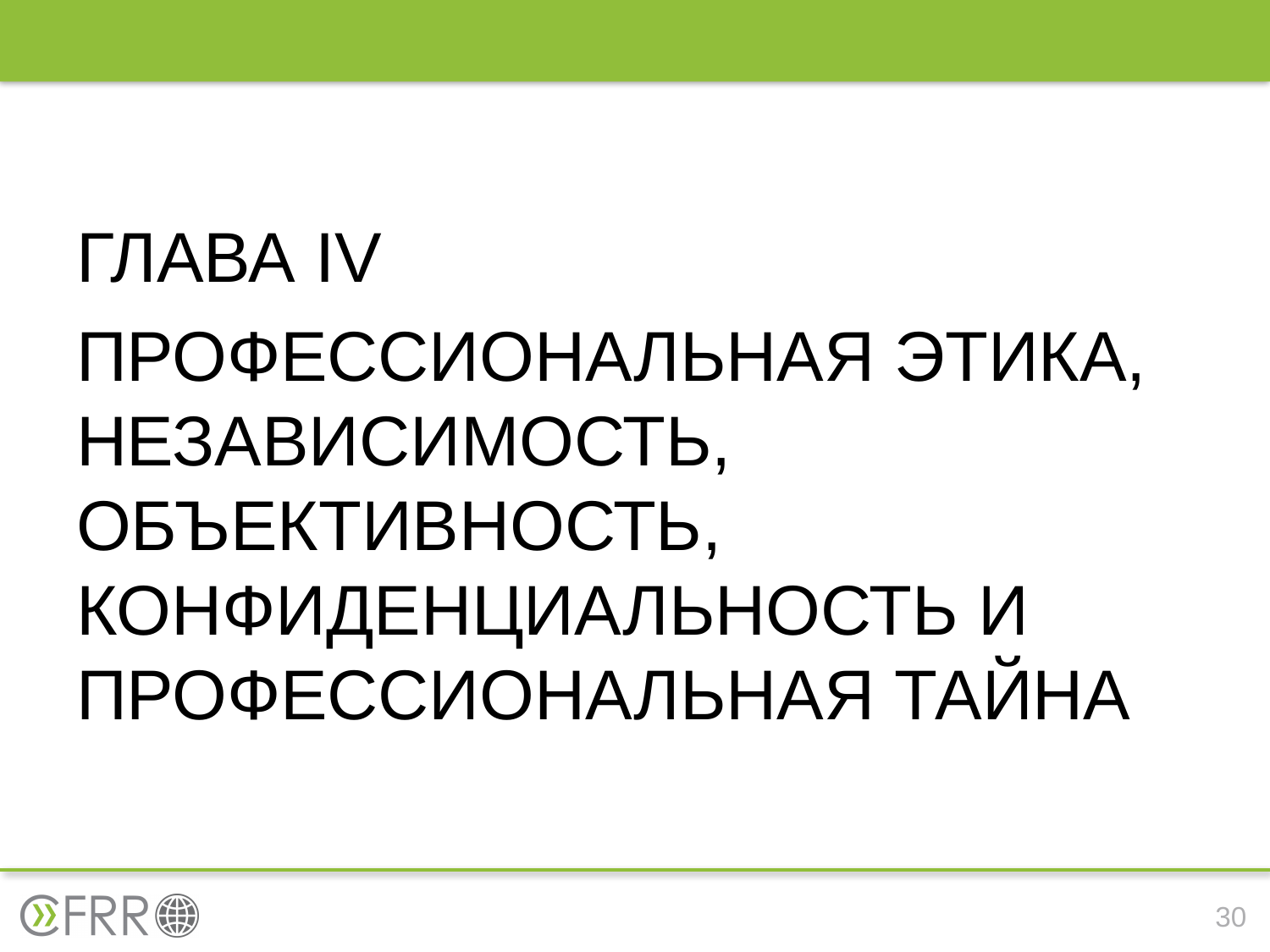

ГЛАВА IV
ПРОФЕССИОНАЛЬНАЯ ЭТИКА, НЕЗАВИСИМОСТЬ, ОБЪЕКТИВНОСТЬ, КОНФИДЕНЦИАЛЬНОСТЬ И ПРОФЕССИОНАЛЬНАЯ ТАЙНА
30